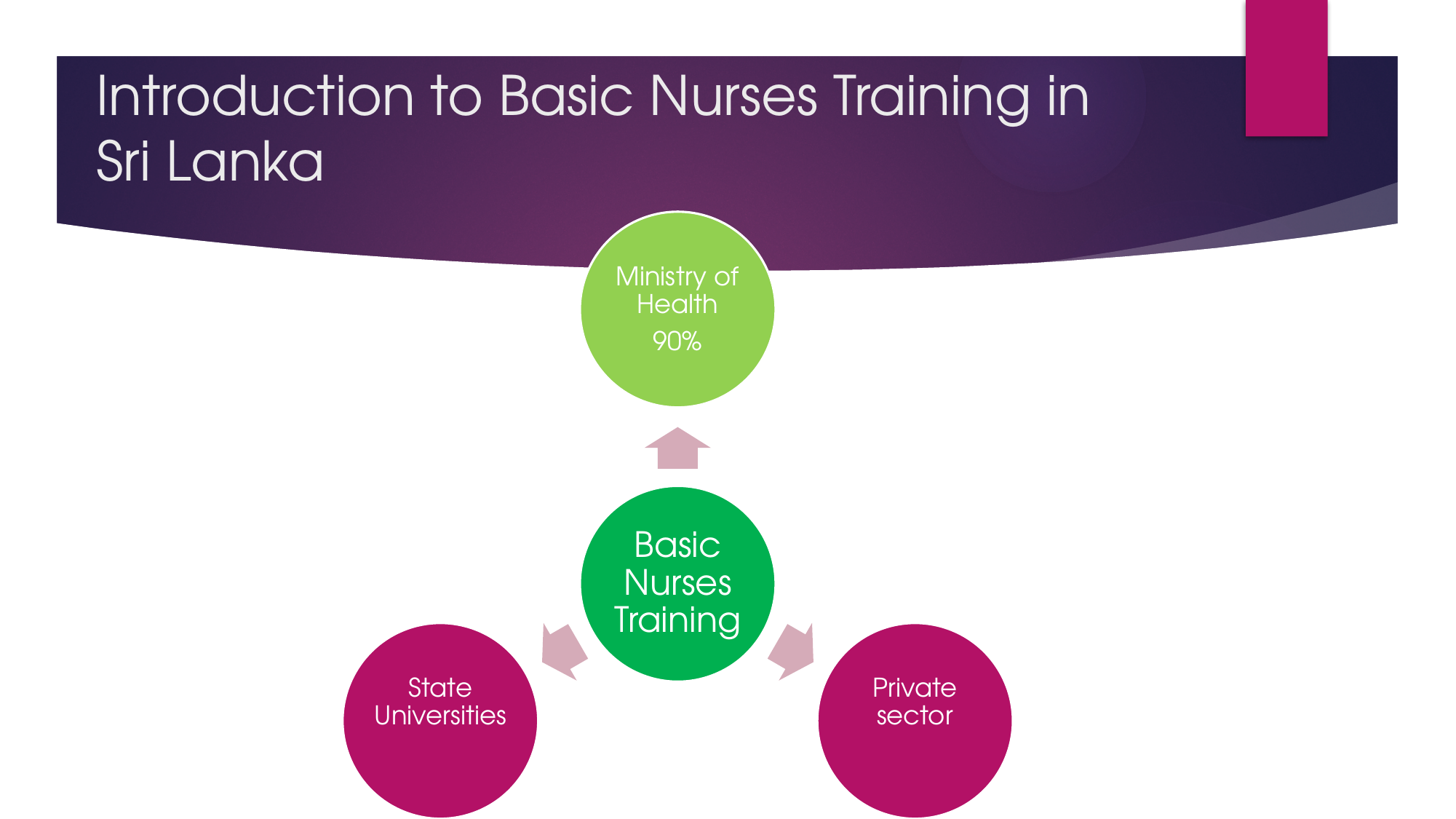

# Introduction to Basic Nurses Training in Sri Lanka
Basic Nurses Training

Ministry of Health
90%

Private sector

State Universities